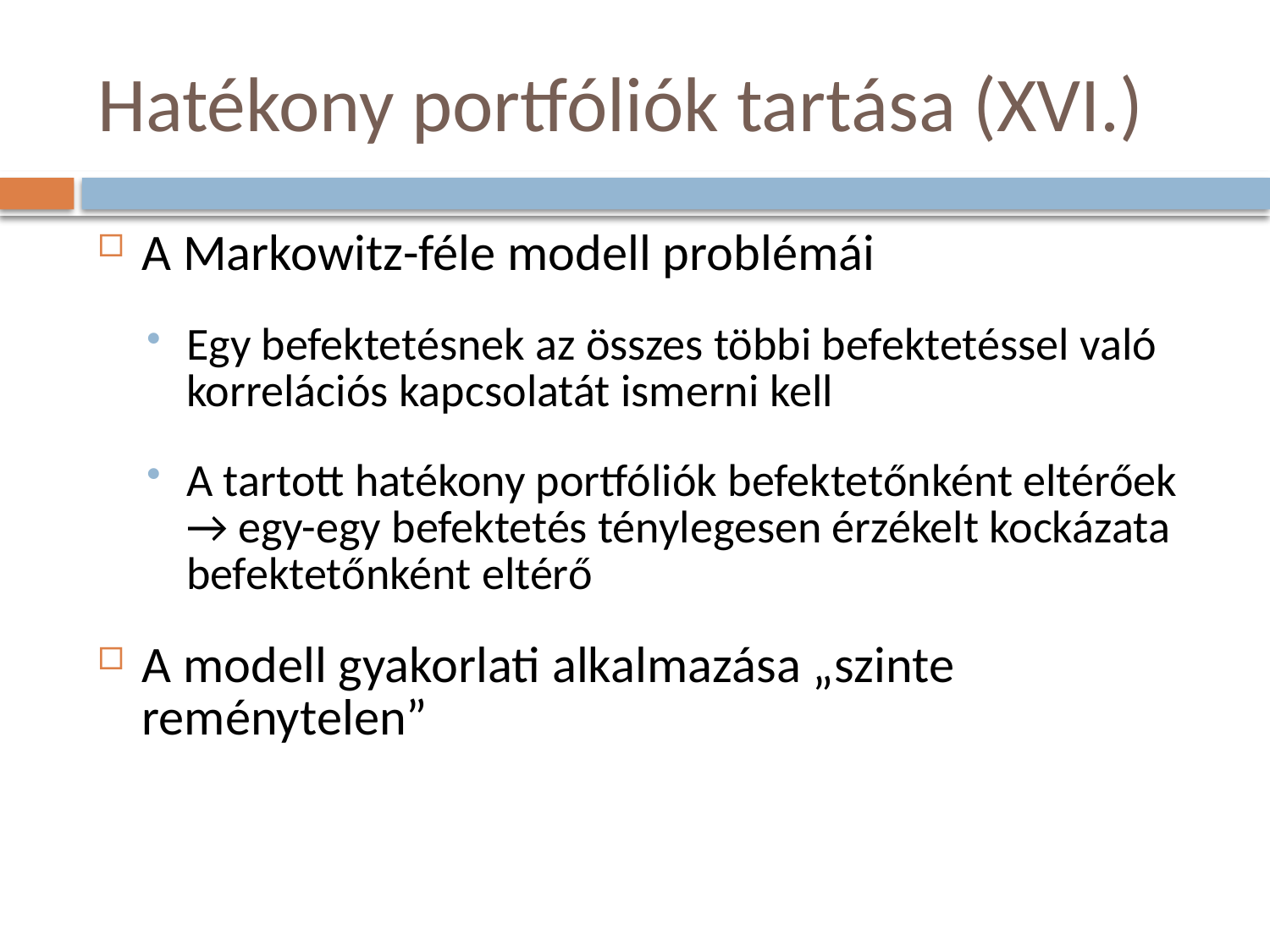

# Hatékony portfóliók tartása (XVI.)
A Markowitz-féle modell problémái
Egy befektetésnek az összes többi befektetéssel való korrelációs kapcsolatát ismerni kell
A tartott hatékony portfóliók befektetőnként eltérőek → egy-egy befektetés ténylegesen érzékelt kockázata befektetőnként eltérő
A modell gyakorlati alkalmazása „szinte reménytelen”